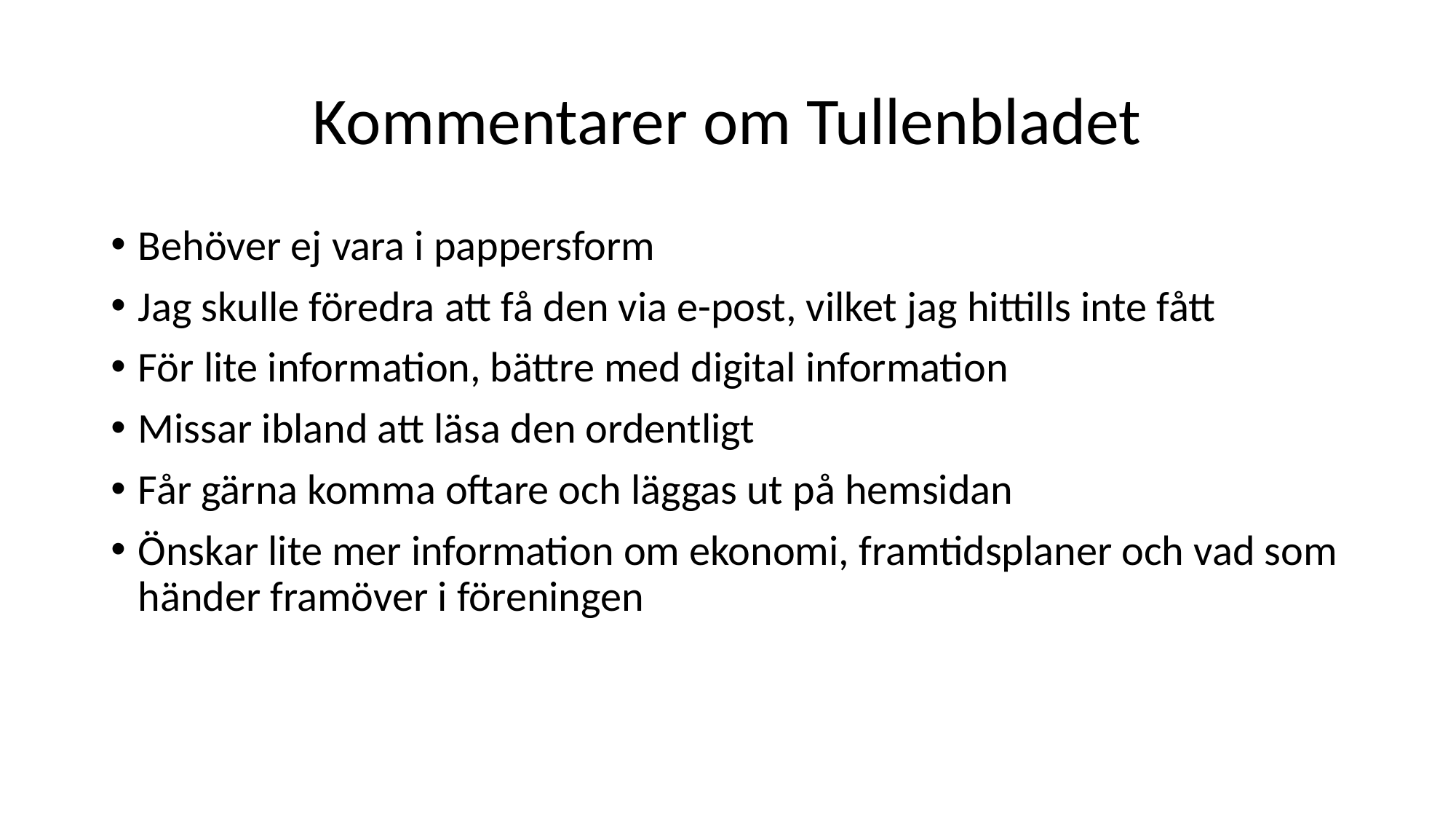

# Kommentarer om Tullenbladet
Behöver ej vara i pappersform
Jag skulle föredra att få den via e-post, vilket jag hittills inte fått
För lite information, bättre med digital information
Missar ibland att läsa den ordentligt
Får gärna komma oftare och läggas ut på hemsidan
Önskar lite mer information om ekonomi, framtidsplaner och vad som händer framöver i föreningen